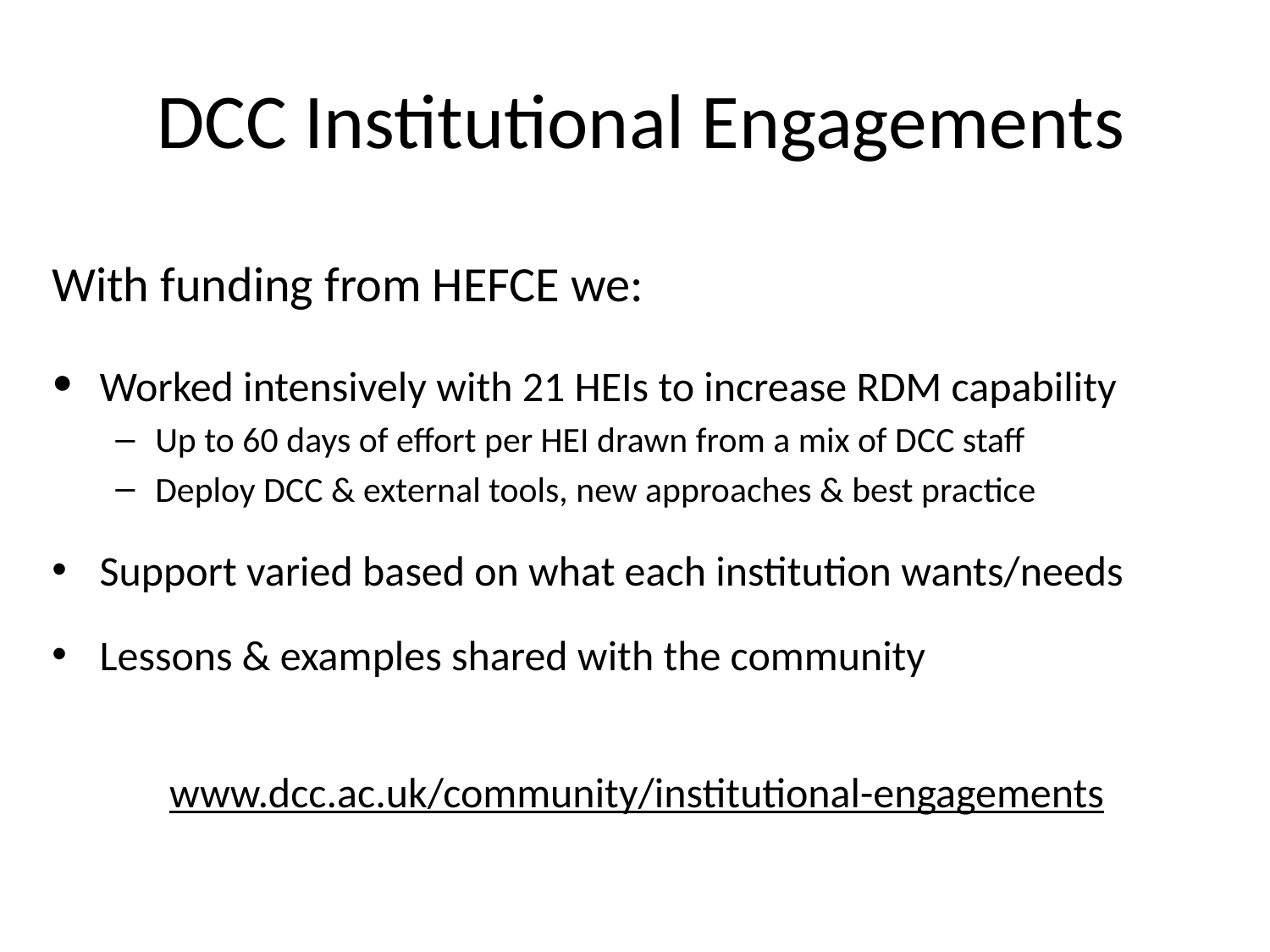

# DCC Institutional Engagements
With funding from HEFCE we:

Worked intensively with 21 HEIs to increase RDM capability
Up to 60 days of effort per HEI drawn from a mix of DCC staff
Deploy DCC & external tools, new approaches & best practice

Support varied based on what each institution wants/needs

Lessons & examples shared with the community

www.dcc.ac.uk/community/institutional-engagements